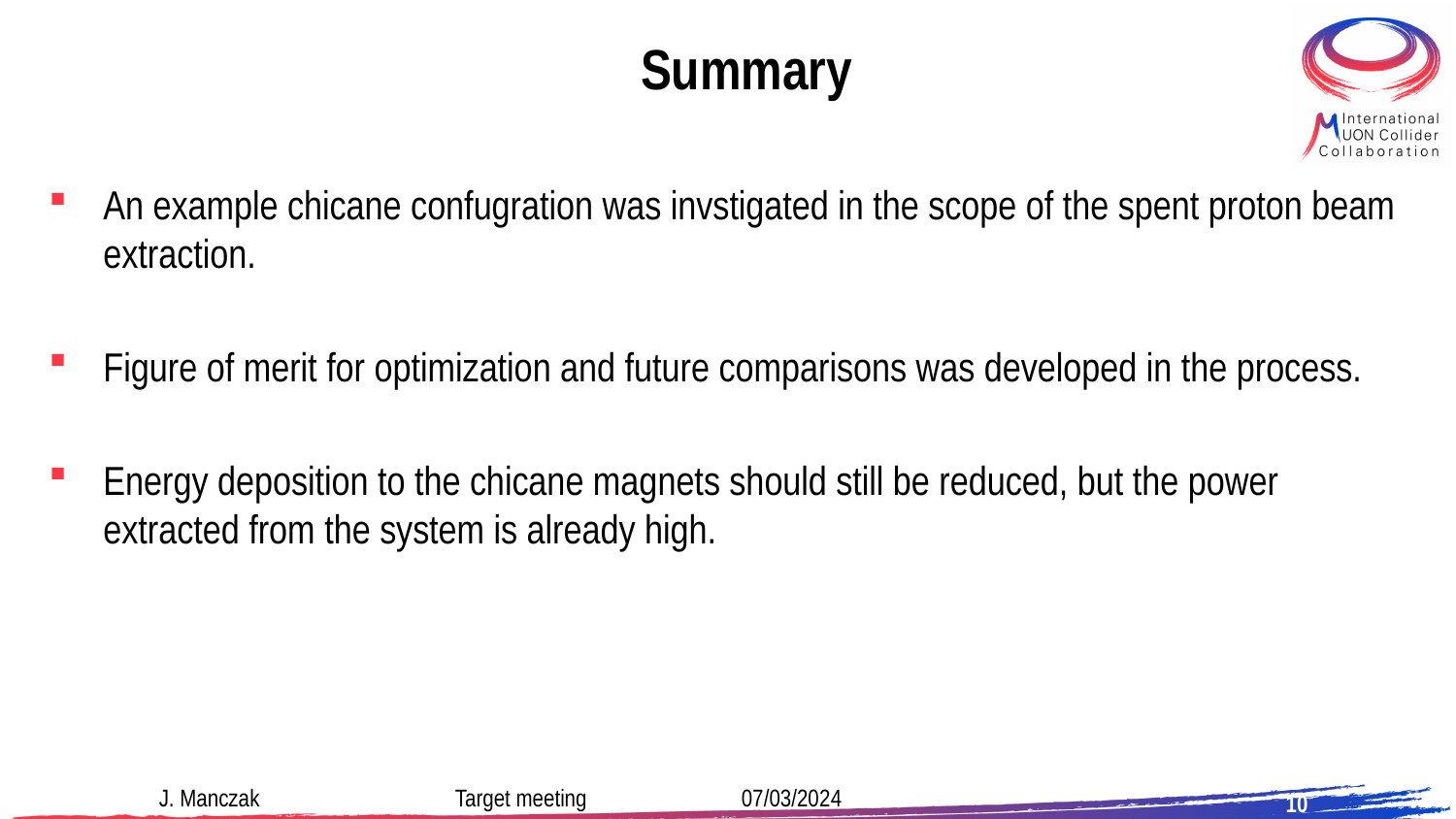

# Summary
An example chicane confugration was invstigated in the scope of the spent proton beam extraction.

Figure of merit for optimization and future comparisons was developed in the process.

Energy deposition to the chicane magnets should still be reduced, but the power extracted from the system is already high.

10
J. Manczak		 Target meeting 		07/03/2024